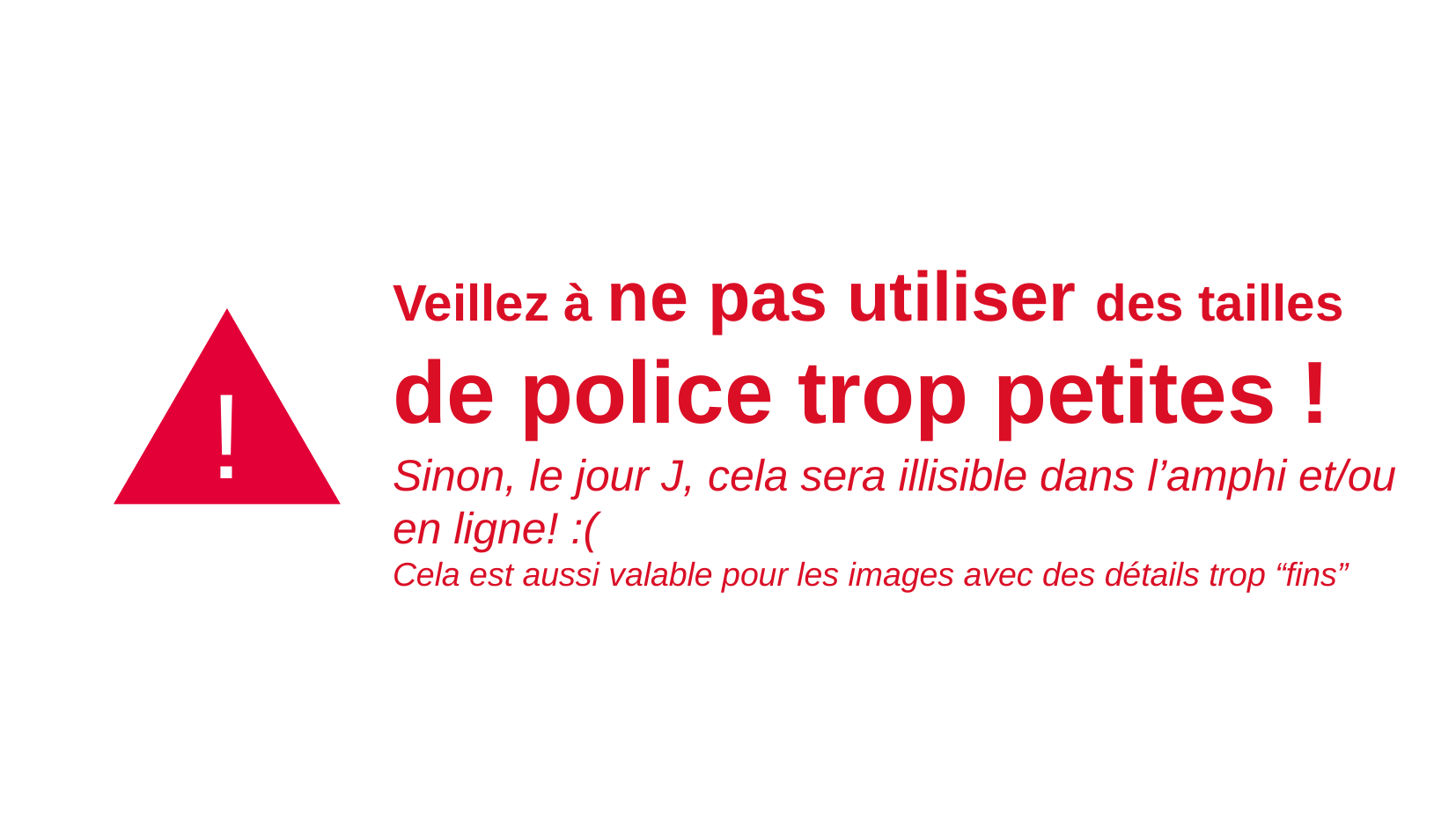

Veillez à ne pas utiliser des tailles
de police trop petites !

!
Sinon, le jour J, cela sera illisible dans l’amphi et/ou en ligne! :(
Cela est aussi valable pour les images avec des détails trop “fins”